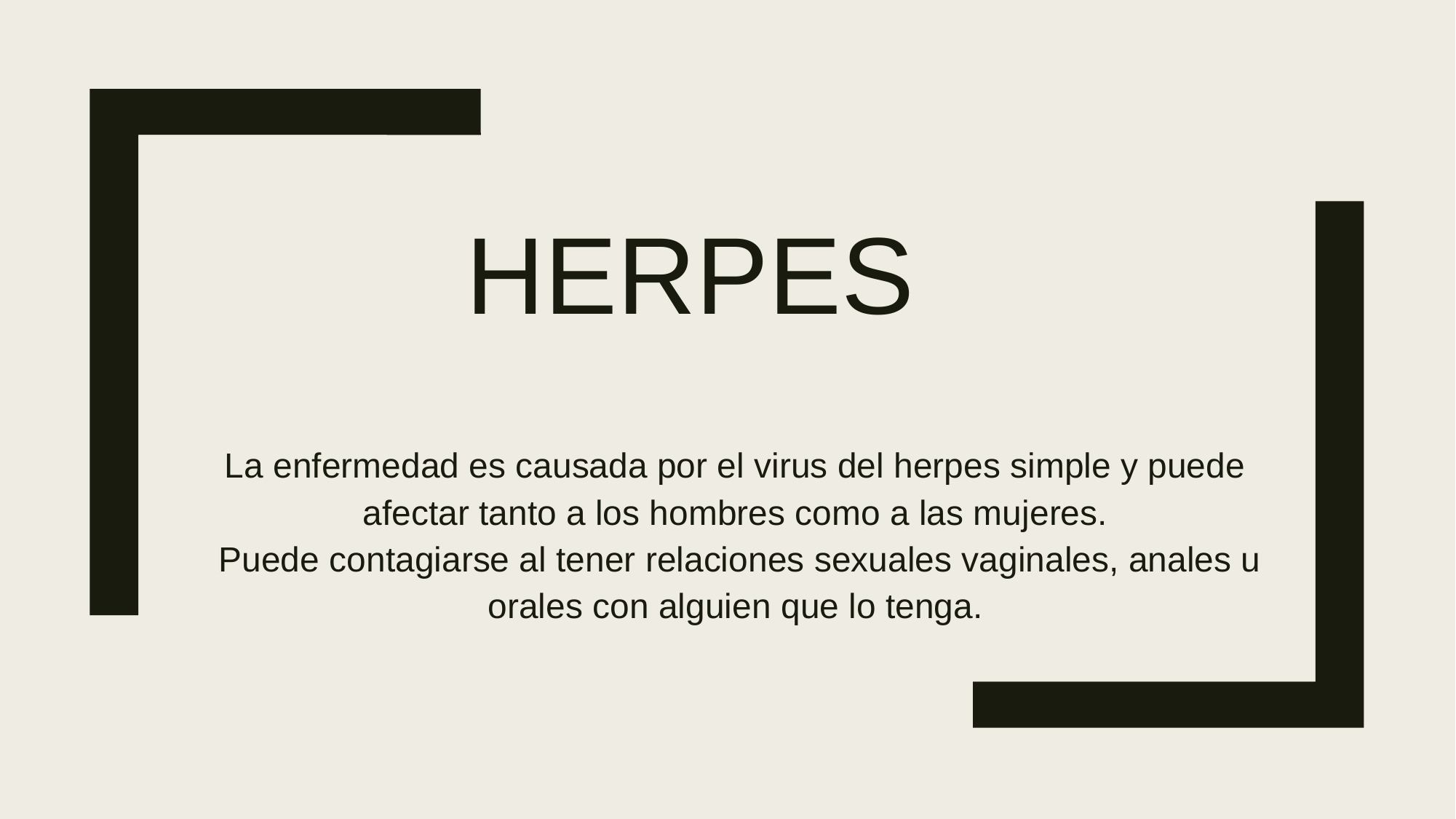

# Herpes
La enfermedad es causada por el virus del herpes simple y puede afectar tanto a los hombres como a las mujeres.
 Puede contagiarse al tener relaciones sexuales vaginales, anales u orales con alguien que lo tenga.